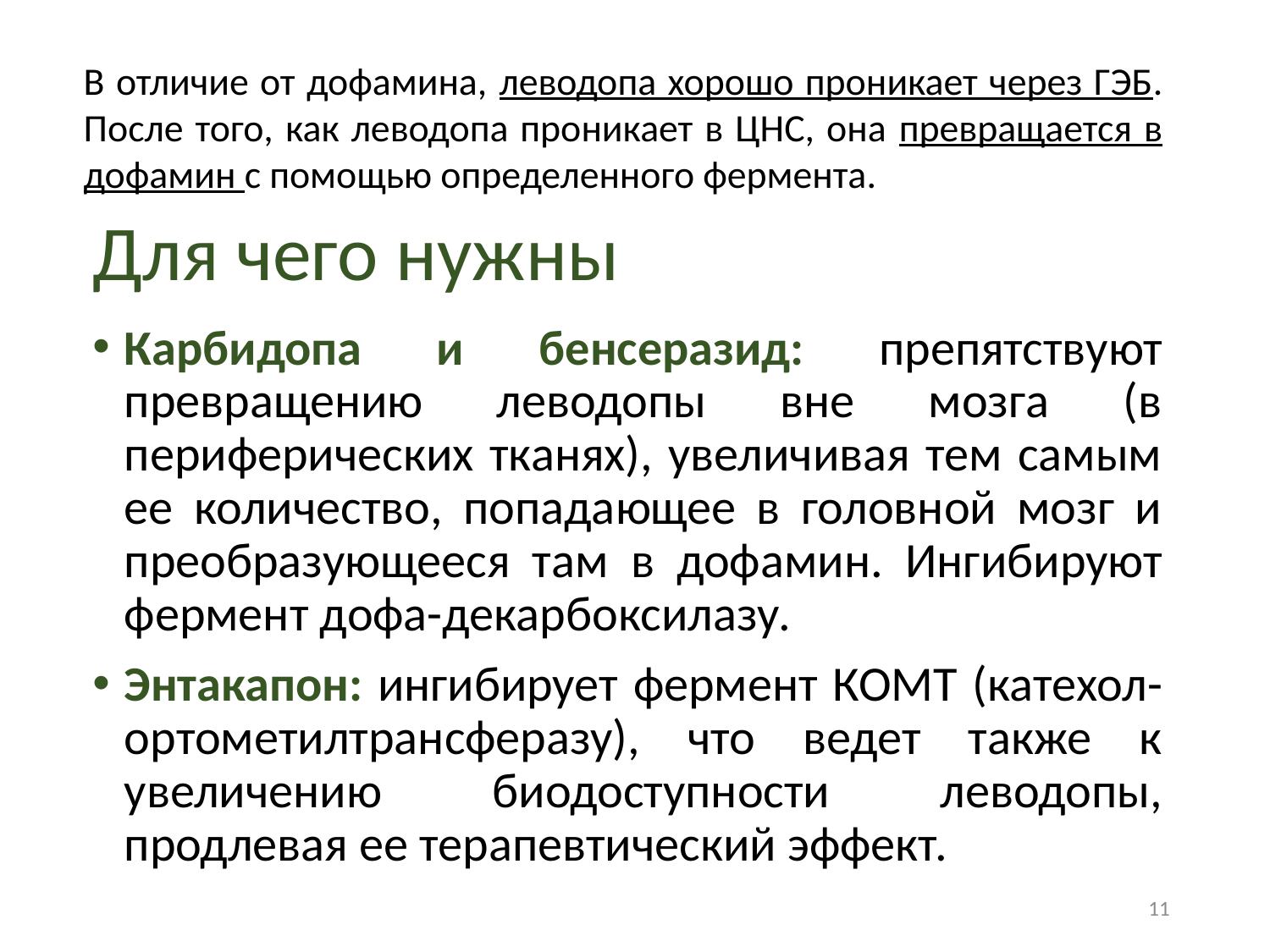

В отличие от дофамина, леводопа хорошо проникает через ГЭБ. После того, как леводопа проникает в ЦНС, она превращается в дофамин с помощью определенного фермента.
# Для чего нужны
Карбидопа и бенсеразид: препятствуют превращению леводопы вне мозга (в периферических тканях), увеличивая тем самым ее количество, попадающее в головной мозг и преобразующееся там в дофамин. Ингибируют фермент дофа-декарбоксилазу.
Энтакапон: ингибирует фермент КОМТ (катехол-ортометилтрансферазу), что ведет также к увеличению биодоступности леводопы, продлевая ее терапевтический эффект.

11